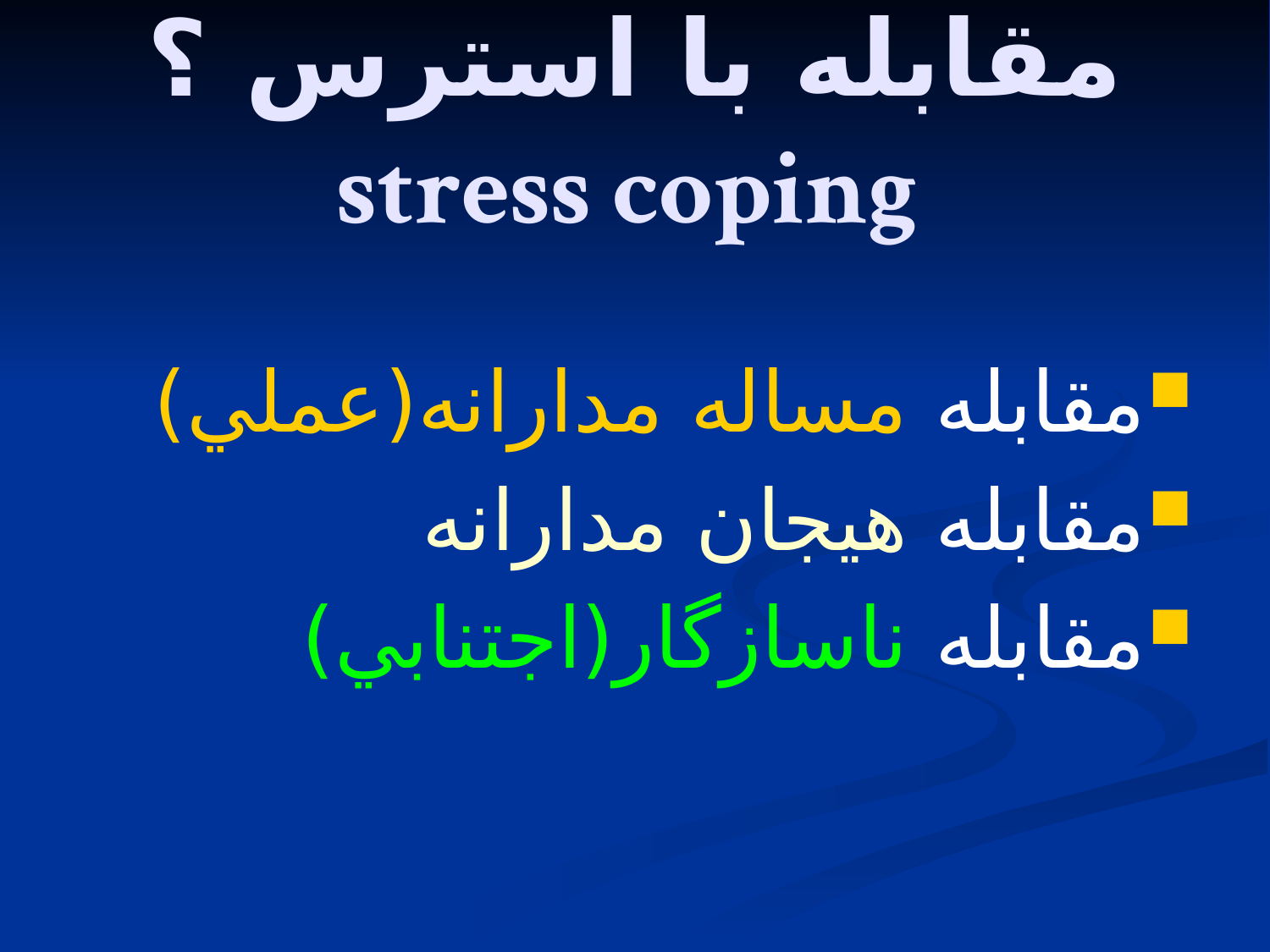

# مقابله با استرس ؟ stress coping

مقابله مساله مدارانه(عملي)
مقابله هيجان مدارانه
مقابله ناسازگار(اجتنابي)